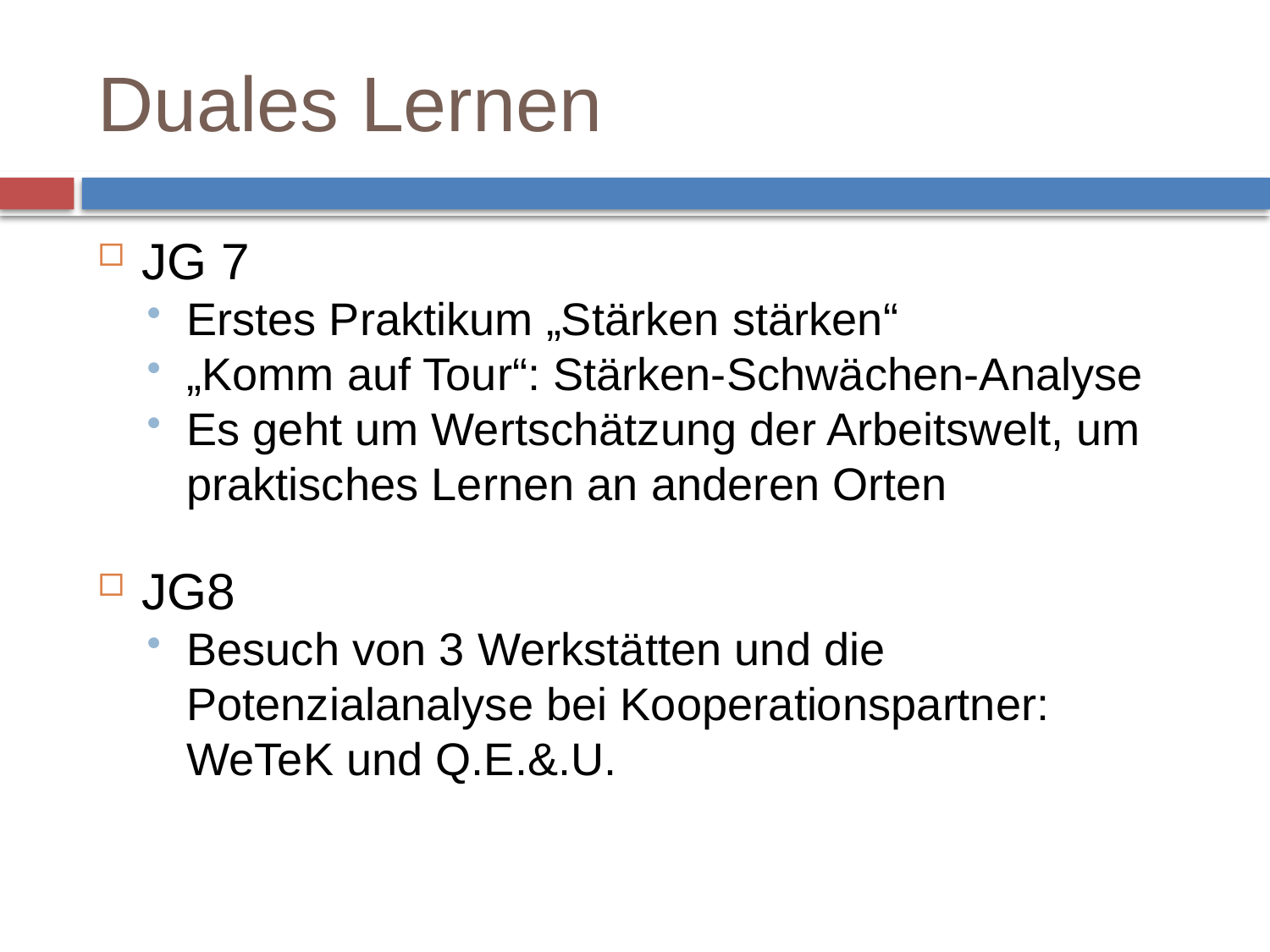

Duales Lernen
JG 7
Erstes Praktikum „Stärken stärken“
„Komm auf Tour“: Stärken-Schwächen-Analyse
Es geht um Wertschätzung der Arbeitswelt, um praktisches Lernen an anderen Orten

JG8
Besuch von 3 Werkstätten und die Potenzialanalyse bei Kooperationspartner: WeTeK und Q.E.&.U.